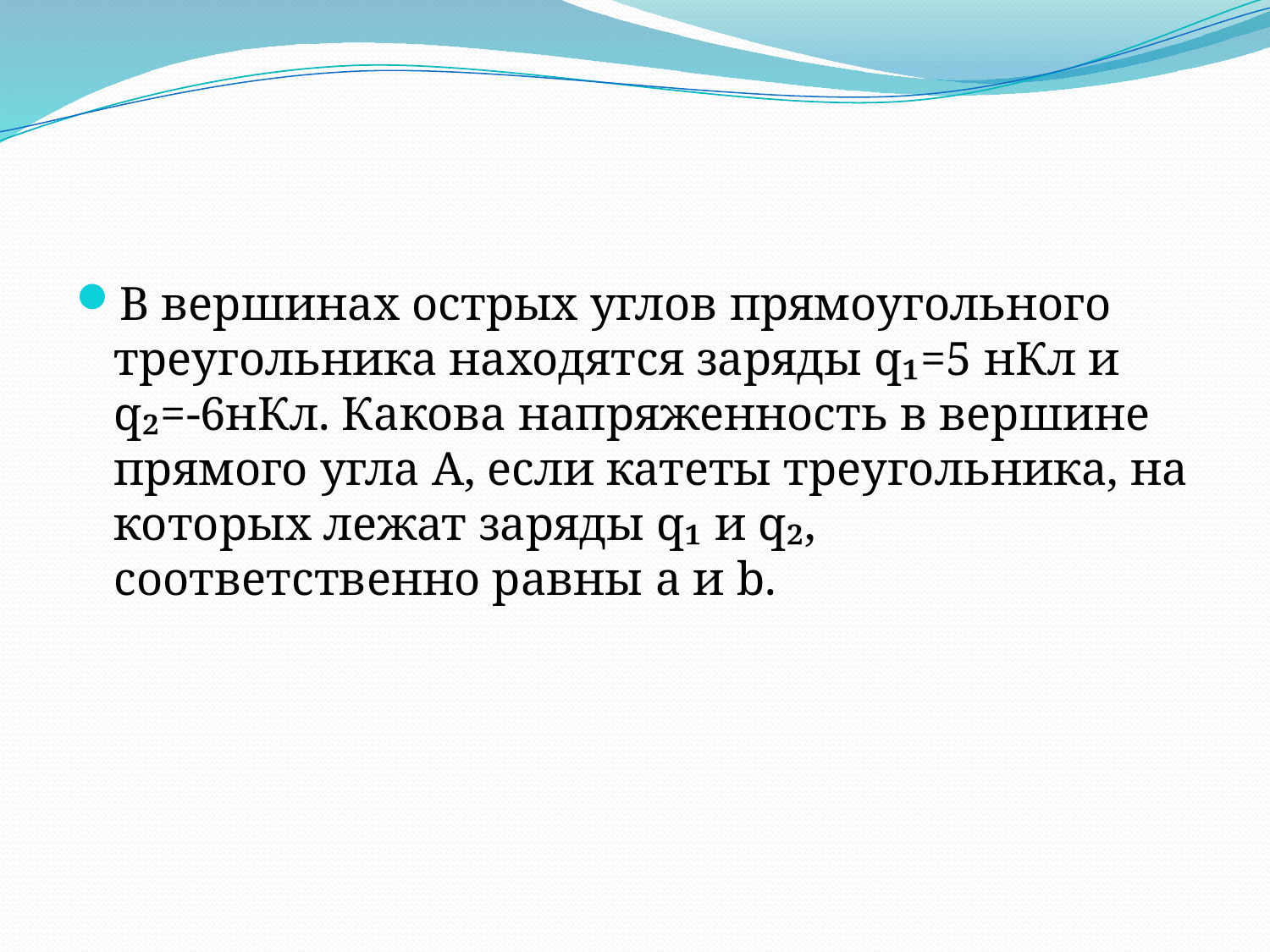

#
В вершинах острых углов прямоугольного треугольника находятся заряды q₁=5 нКл и q₂=-6нКл. Какова напряженность в вершине прямого угла А, если катеты треугольника, на которых лежат заряды q₁ и q₂, соответственно равны a и b.